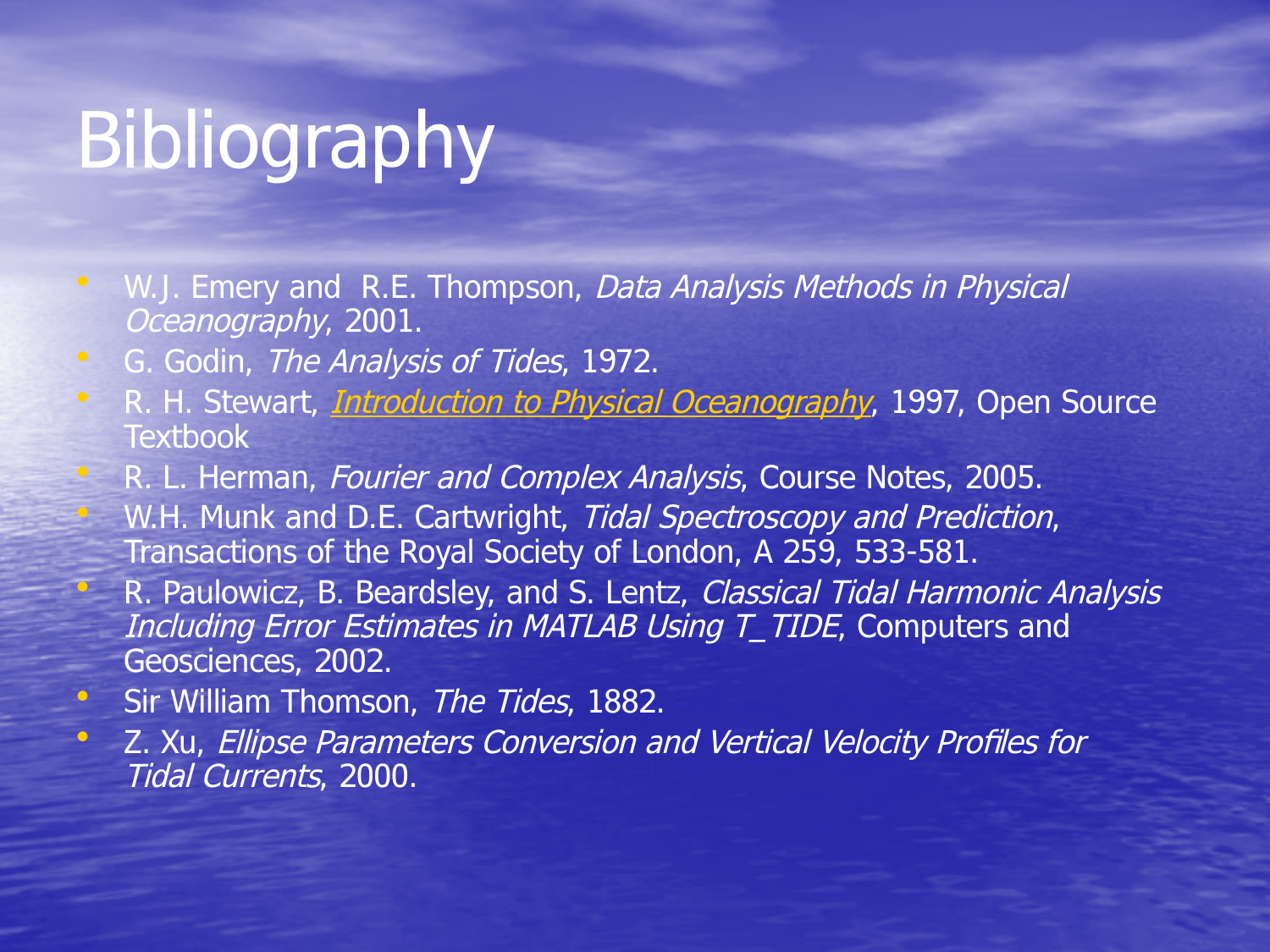

# Bibliography
W.J. Emery and  R.E. Thompson, Data Analysis Methods in Physical Oceanography, 2001.
G. Godin, The Analysis of Tides, 1972.
R. H. Stewart, Introduction to Physical Oceanography, 1997, Open Source Textbook
R. L. Herman, Fourier and Complex Analysis, Course Notes, 2005.
W.H. Munk and D.E. Cartwright, Tidal Spectroscopy and Prediction, Transactions of the Royal Society of London, A 259, 533-581.
R. Paulowicz, B. Beardsley, and S. Lentz, Classical Tidal Harmonic Analysis Including Error Estimates in MATLAB Using T_TIDE, Computers and Geosciences, 2002.
Sir William Thomson, The Tides, 1882.
Z. Xu, Ellipse Parameters Conversion and Vertical Velocity Profiles for Tidal Currents, 2000.